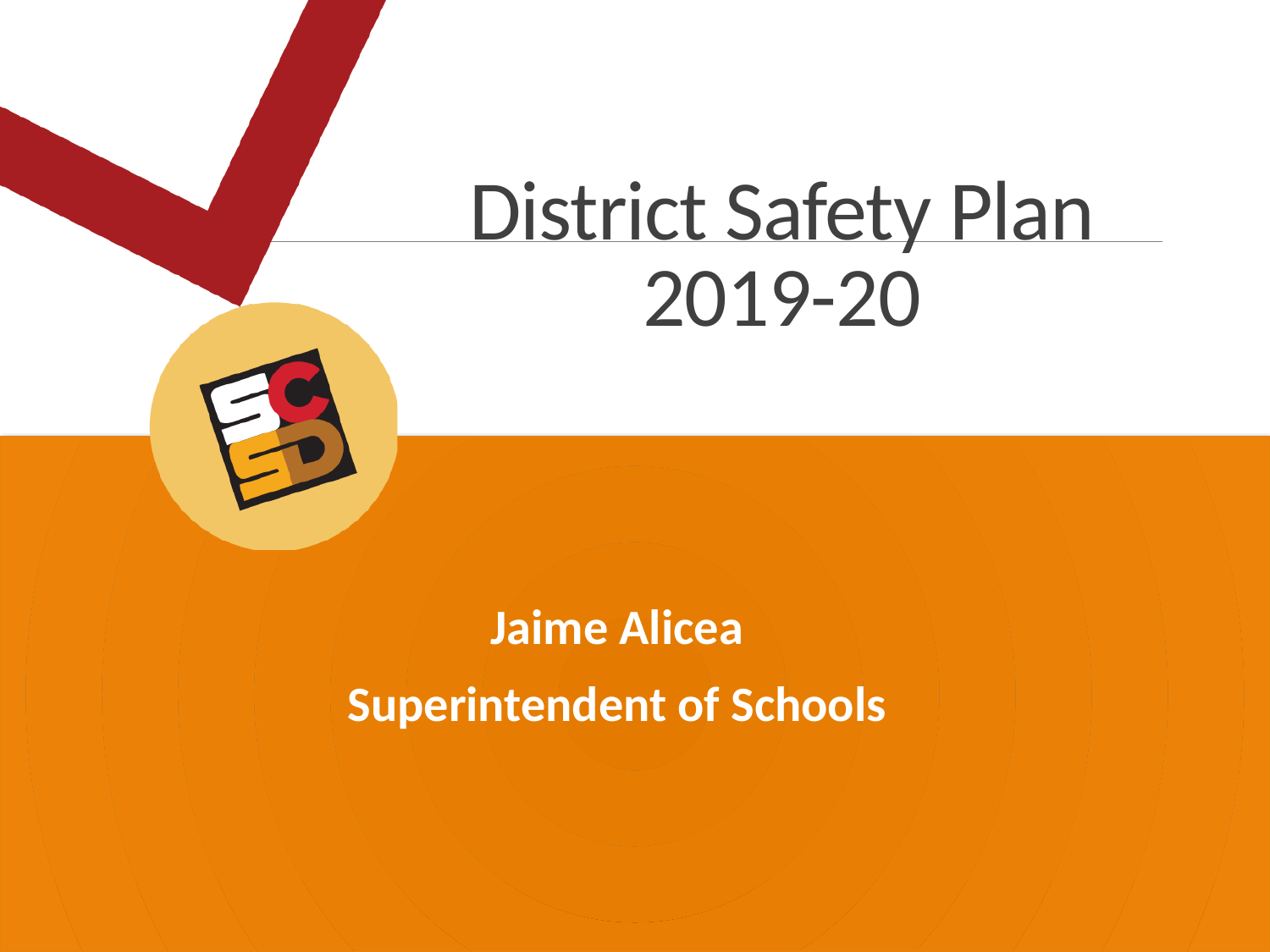

# District Safety Plan 2019-20
Jaime Alicea
Superintendent of Schools